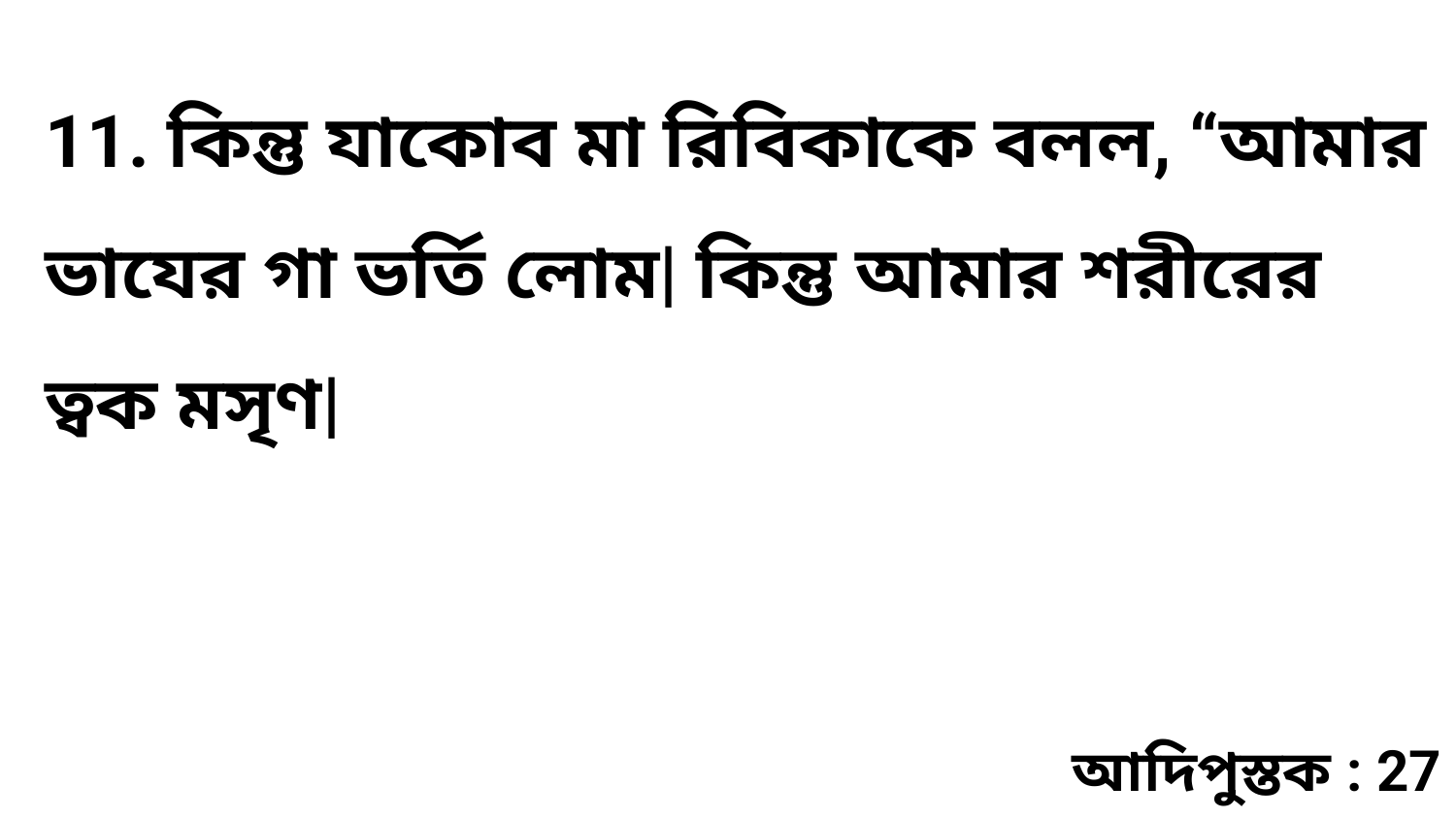

11. কিন্তু যাকোব মা রিবিকাকে বলল, “আমার ভাযের গা ভর্তি লোম| কিন্তু আমার শরীরের ত্বক মসৃণ|
আদিপুস্তক : 27